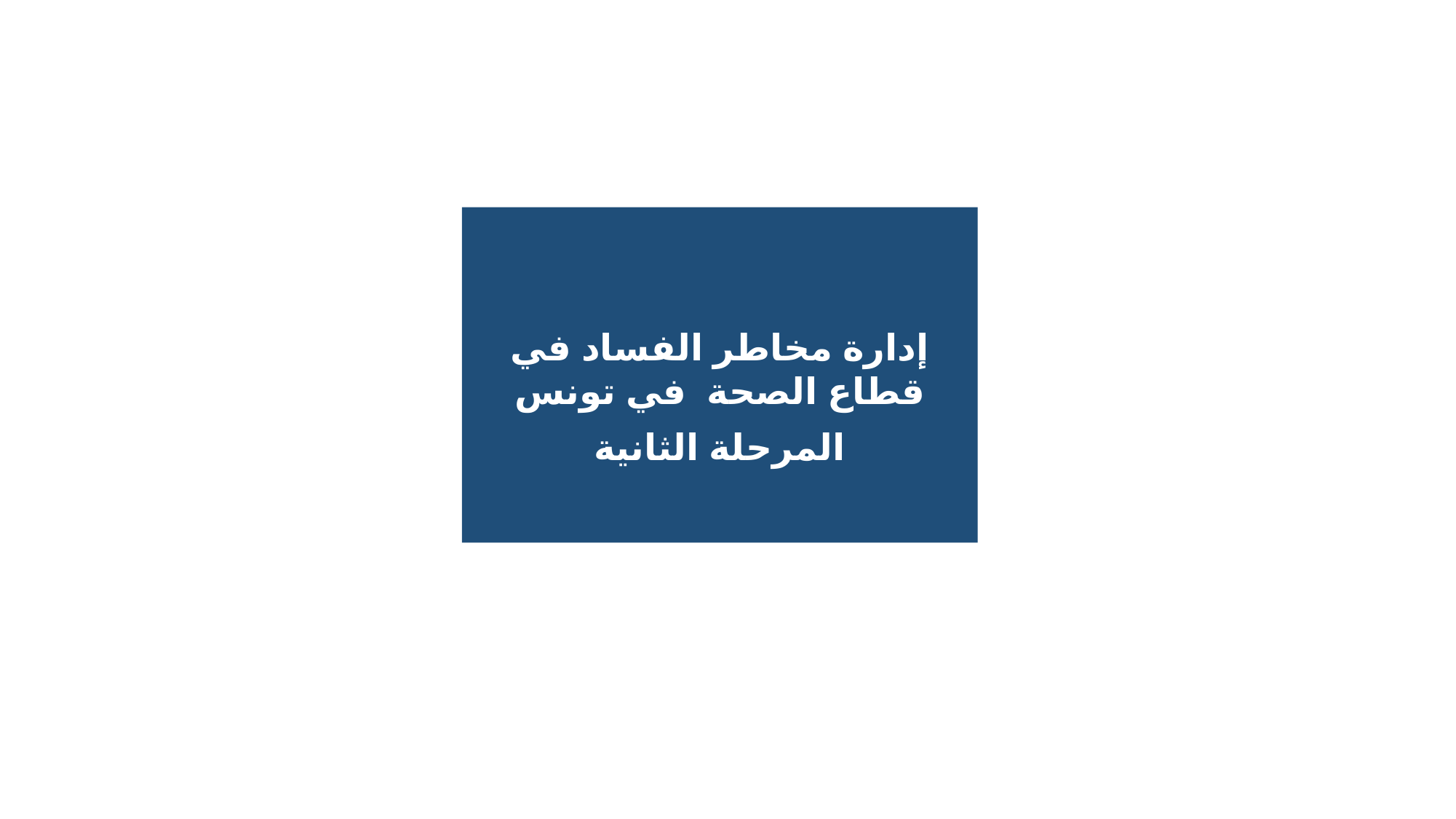

إدارة مخاطر الفساد في قطاع الصحة  في تونس
المرحلة الثانية